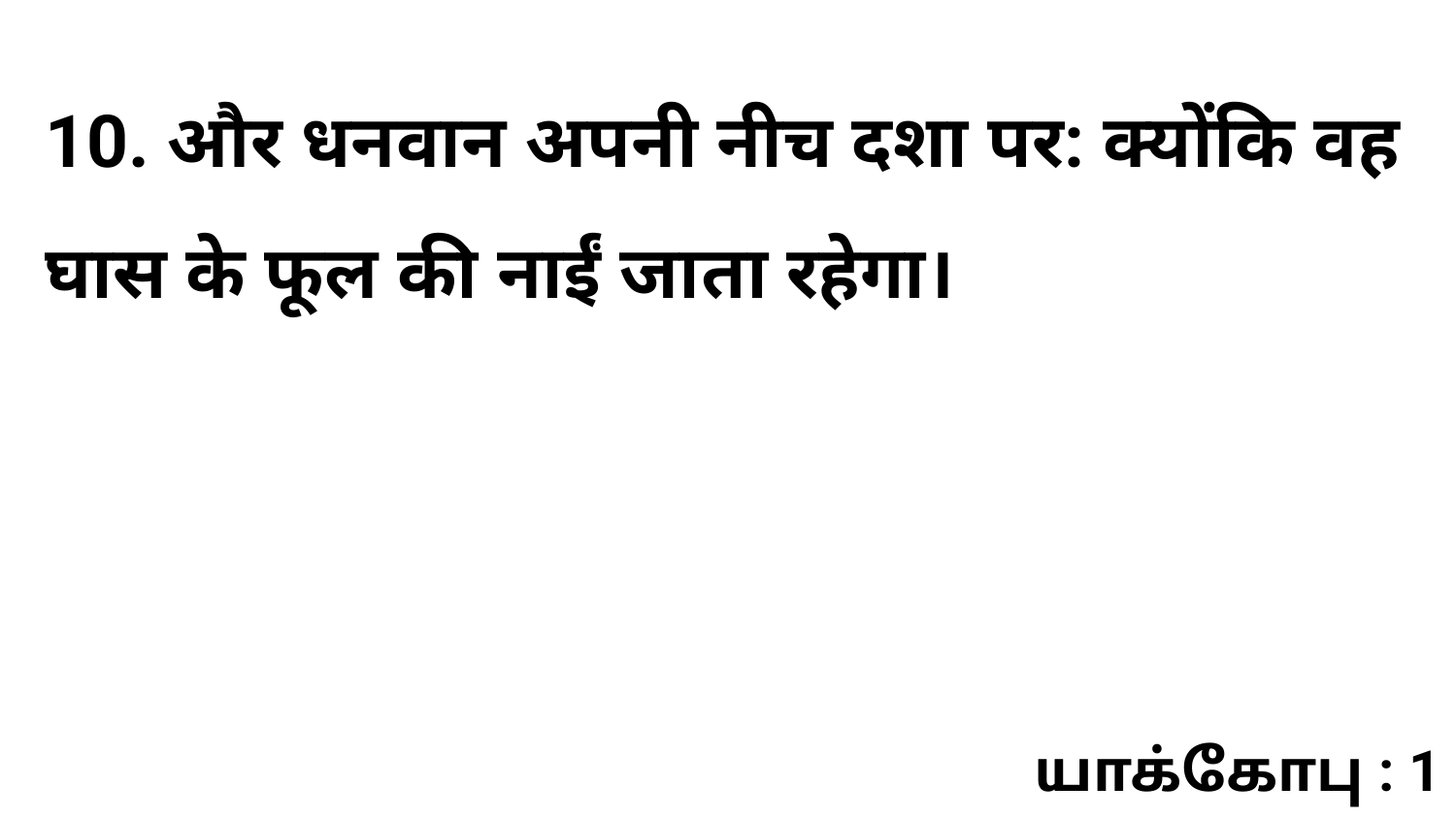

10. और धनवान अपनी नीच दशा पर: क्योंकि वह घास के फूल की नाईं जाता रहेगा।
யாக்கோபு : 1